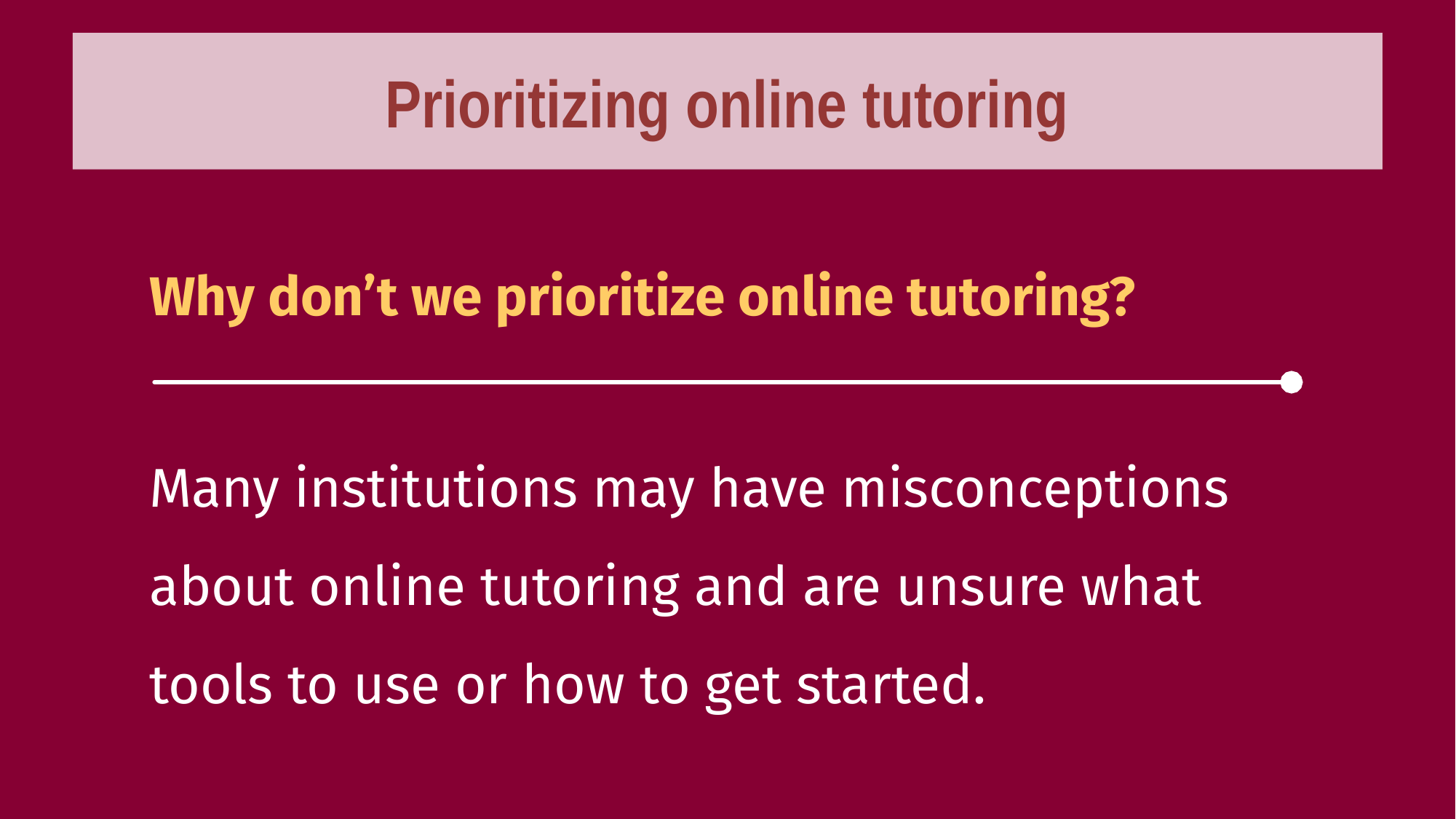

Prioritizing online tutoring
Why don’t we prioritize online tutoring?
Many institutions may have misconceptions about online tutoring and are unsure what tools to use or how to get started.